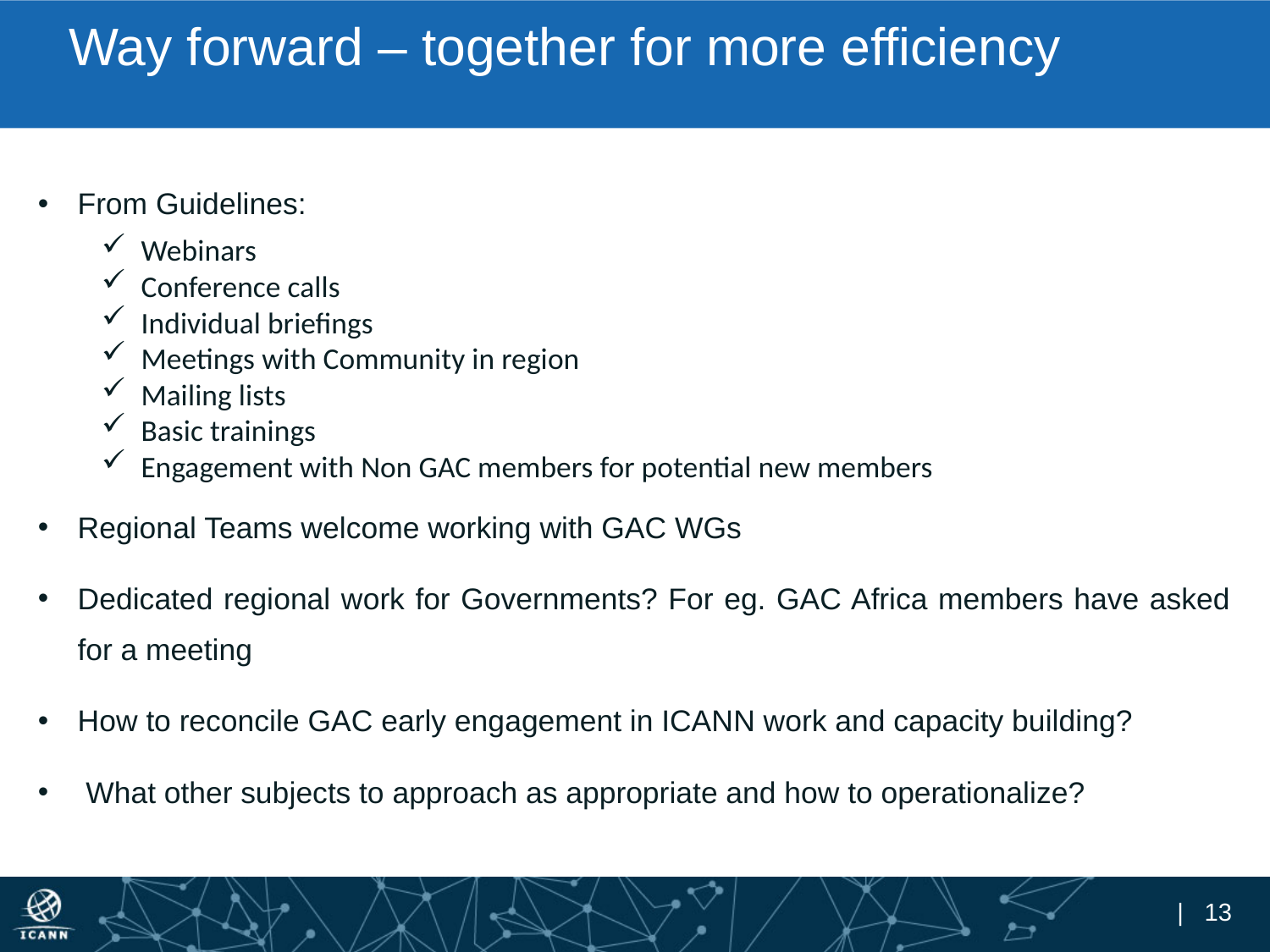

# Way forward – together for more efficiency
From Guidelines:
Webinars
Conference calls
Individual briefings
Meetings with Community in region
Mailing lists
Basic trainings
Engagement with Non GAC members for potential new members
Regional Teams welcome working with GAC WGs
Dedicated regional work for Governments? For eg. GAC Africa members have asked for a meeting
How to reconcile GAC early engagement in ICANN work and capacity building?
 What other subjects to approach as appropriate and how to operationalize?